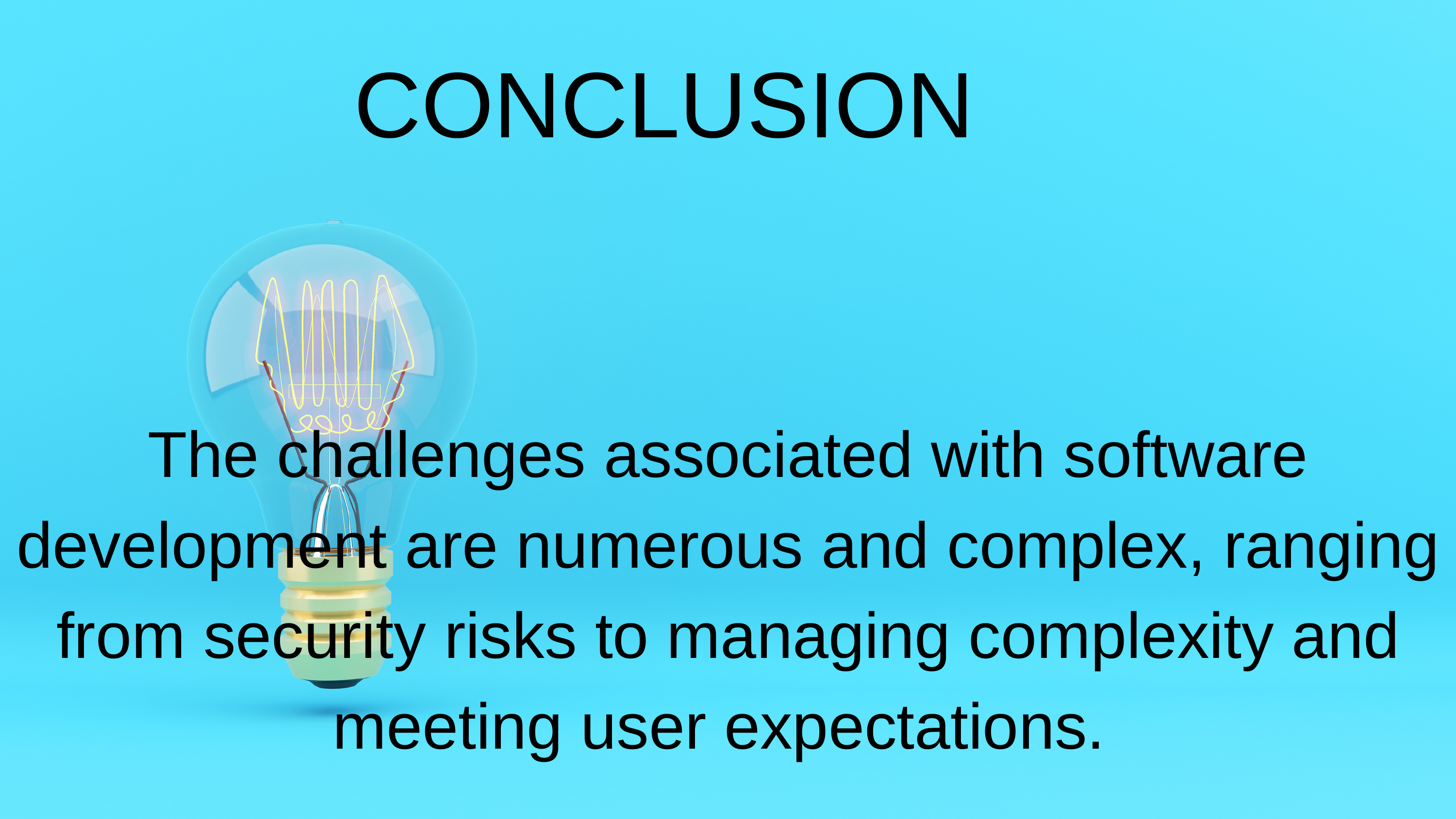

CONCLUSION
The challenges associated with software development are numerous and complex, ranging from security risks to managing complexity and meeting user expectations.